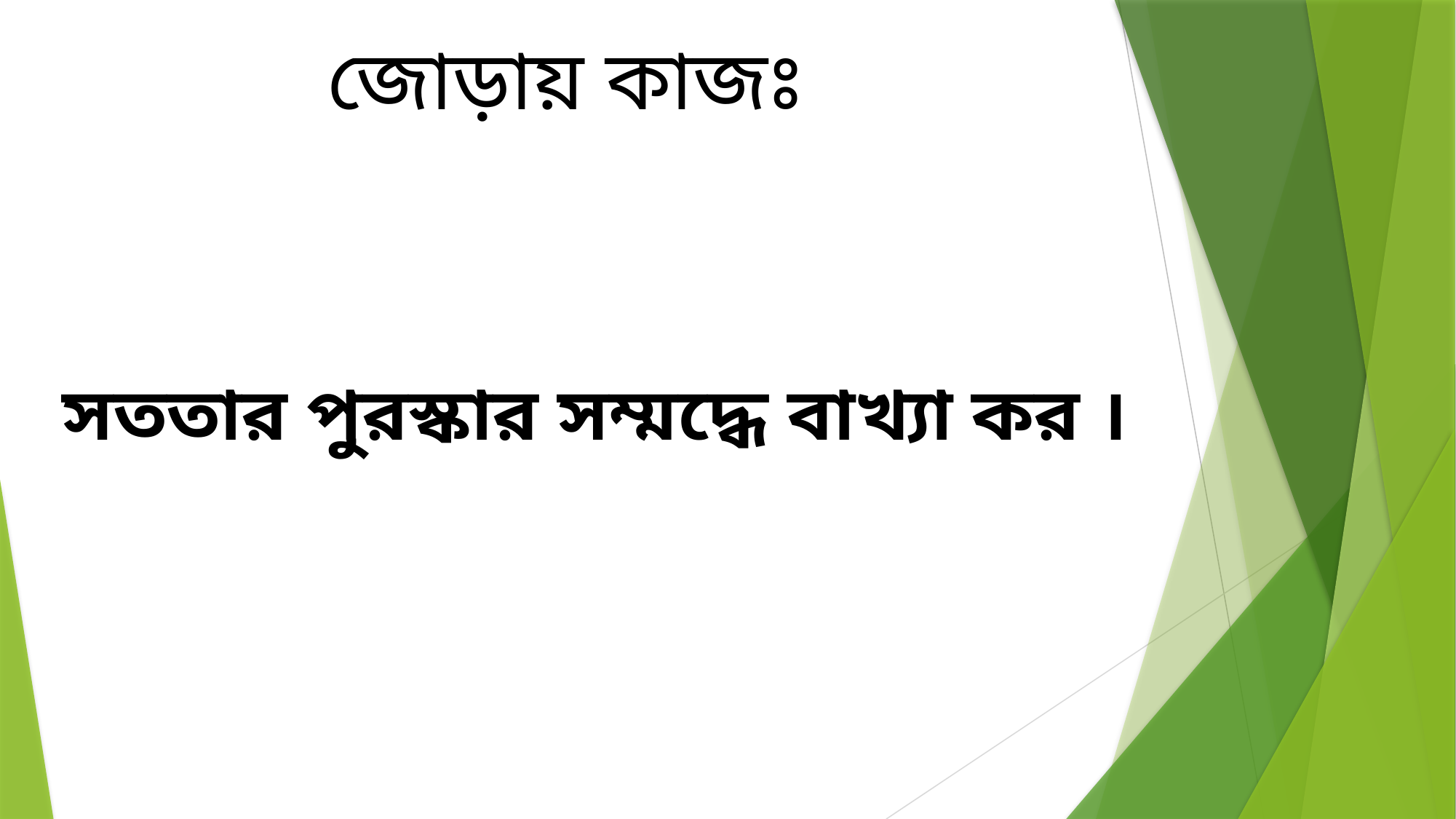

জোড়ায় কাজঃ
সততার পুরস্কার সম্মদ্ধে বাখ্যা কর ।